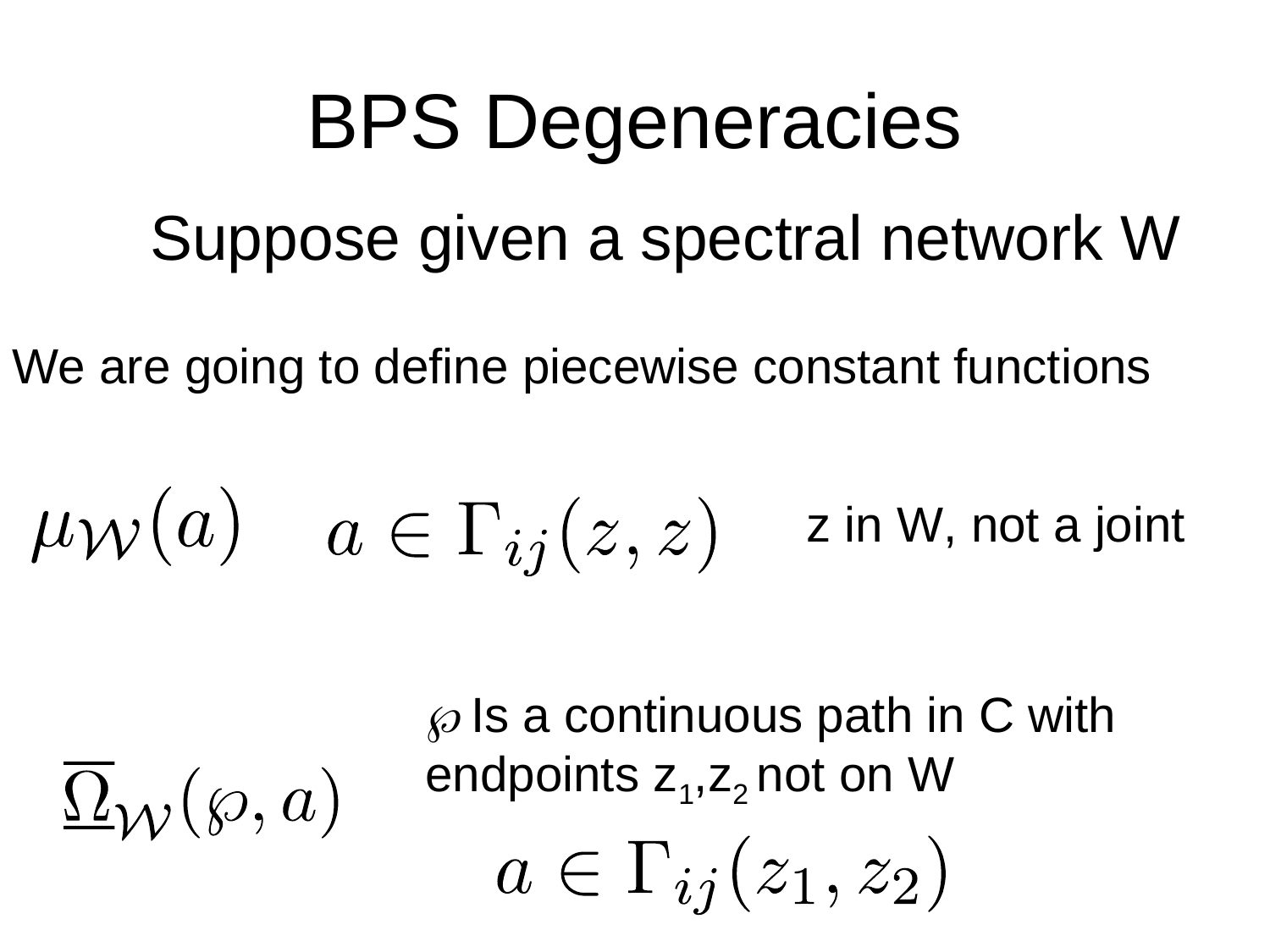

# BPS Degeneracies
Suppose given a spectral network W
We are going to define piecewise constant functions

z in W, not a joint

℘  Is a continuous path in C with endpoints z1,z2 not on W